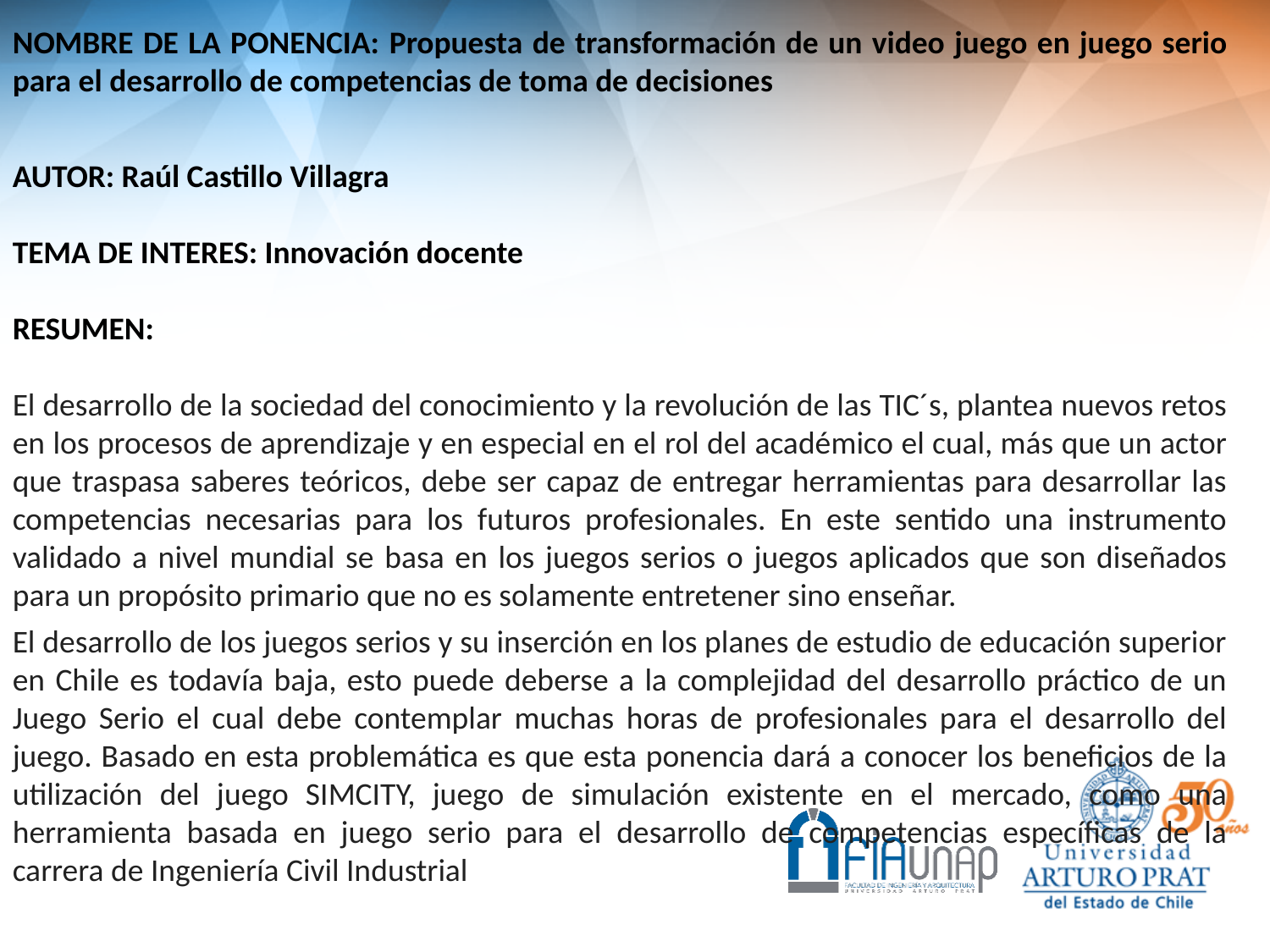

NOMBRE DE LA PONENCIA: Propuesta de transformación de un video juego en juego serio para el desarrollo de competencias de toma de decisiones

AUTOR: Raúl Castillo Villagra

TEMA DE INTERES: Innovación docente

RESUMEN:

El desarrollo de la sociedad del conocimiento y la revolución de las TIC´s, plantea nuevos retos en los procesos de aprendizaje y en especial en el rol del académico el cual, más que un actor que traspasa saberes teóricos, debe ser capaz de entregar herramientas para desarrollar las competencias necesarias para los futuros profesionales. En este sentido una instrumento validado a nivel mundial se basa en los juegos serios o juegos aplicados que son diseñados para un propósito primario que no es solamente entretener sino enseñar.
El desarrollo de los juegos serios y su inserción en los planes de estudio de educación superior en Chile es todavía baja, esto puede deberse a la complejidad del desarrollo práctico de un Juego Serio el cual debe contemplar muchas horas de profesionales para el desarrollo del juego. Basado en esta problemática es que esta ponencia dará a conocer los beneficios de la utilización del juego SIMCITY, juego de simulación existente en el mercado, como una herramienta basada en juego serio para el desarrollo de competencias específicas de la carrera de Ingeniería Civil Industrial